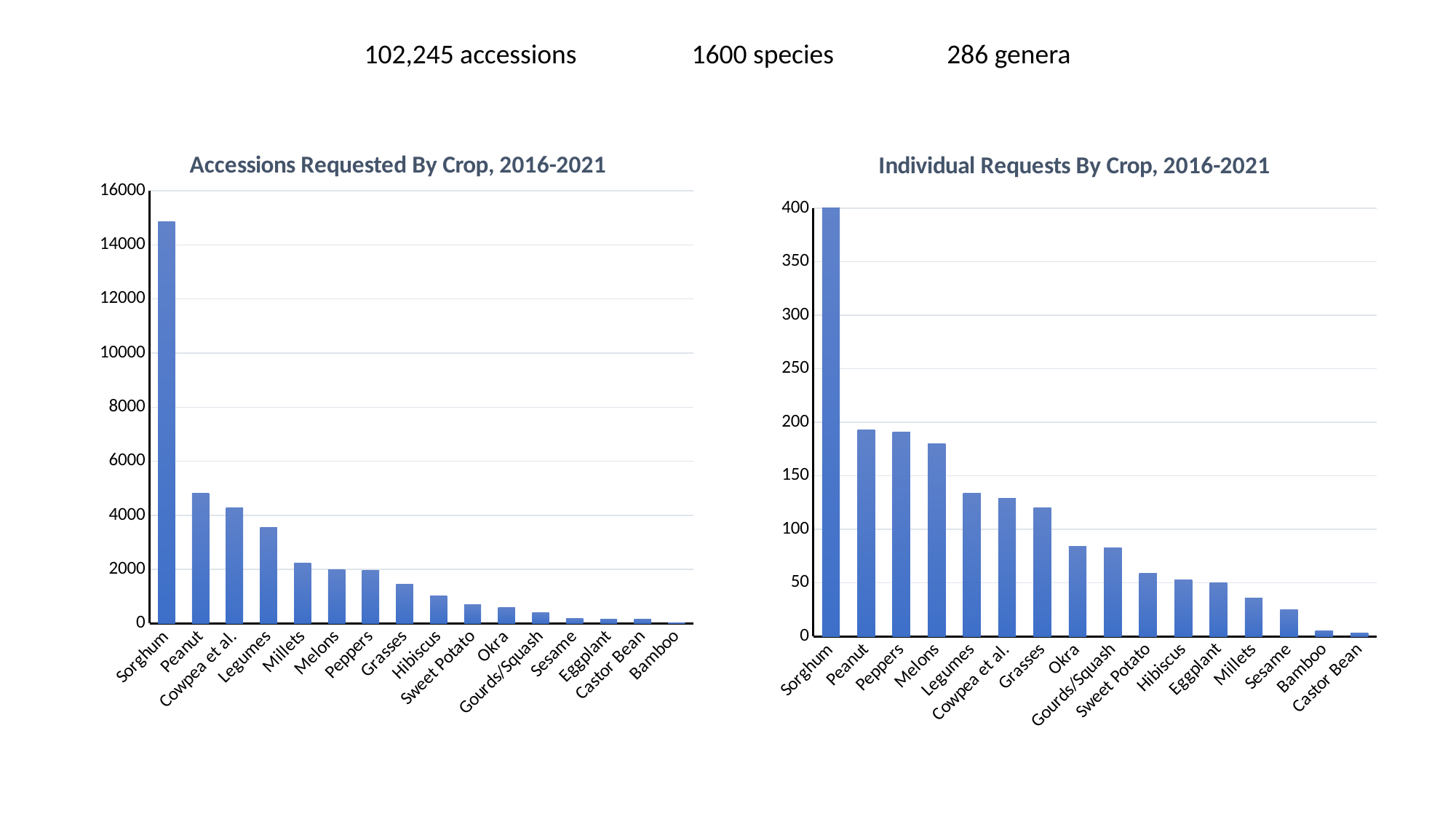

102,245 accessions		1600 species	      286 genera

### Chart: Accessions Requested By Crop, 2016-2021

| Category |  |
|---|---|
| Sorghum | 14862.0 |
| Peanut | 4805.0 |
| Cowpea et al. | 4287.0 |
| Legumes | 3554.0 |
| Millets | 2235.0 |
| Melons | 1986.0 |
| Peppers | 1964.0 |
| Grasses | 1454.0 |
| Hibiscus | 1030.0 |
| Sweet Potato | 689.0 |
| Okra | 603.0 |
| Gourds/Squash | 401.0 |
| Sesame | 180.0 |
| Eggplant | 162.0 |
| Castor Bean | 150.0 |
| Bamboo | 17.0 |

### Chart: Individual Requests By Crop, 2016-2021

| Category |  |
|---|---|
| Sorghum | 400.0 |
| Peanut | 193.0 |
| Peppers | 191.0 |
| Melons | 180.0 |
| Legumes | 134.0 |
| Cowpea et al. | 129.0 |
| Grasses | 120.0 |
| Okra | 84.0 |
| Gourds/Squash | 83.0 |
| Sweet Potato | 59.0 |
| Hibiscus | 53.0 |
| Eggplant | 50.0 |
| Millets | 36.0 |
| Sesame | 25.0 |
| Bamboo | 5.0 |
| Castor Bean | 3.0 |